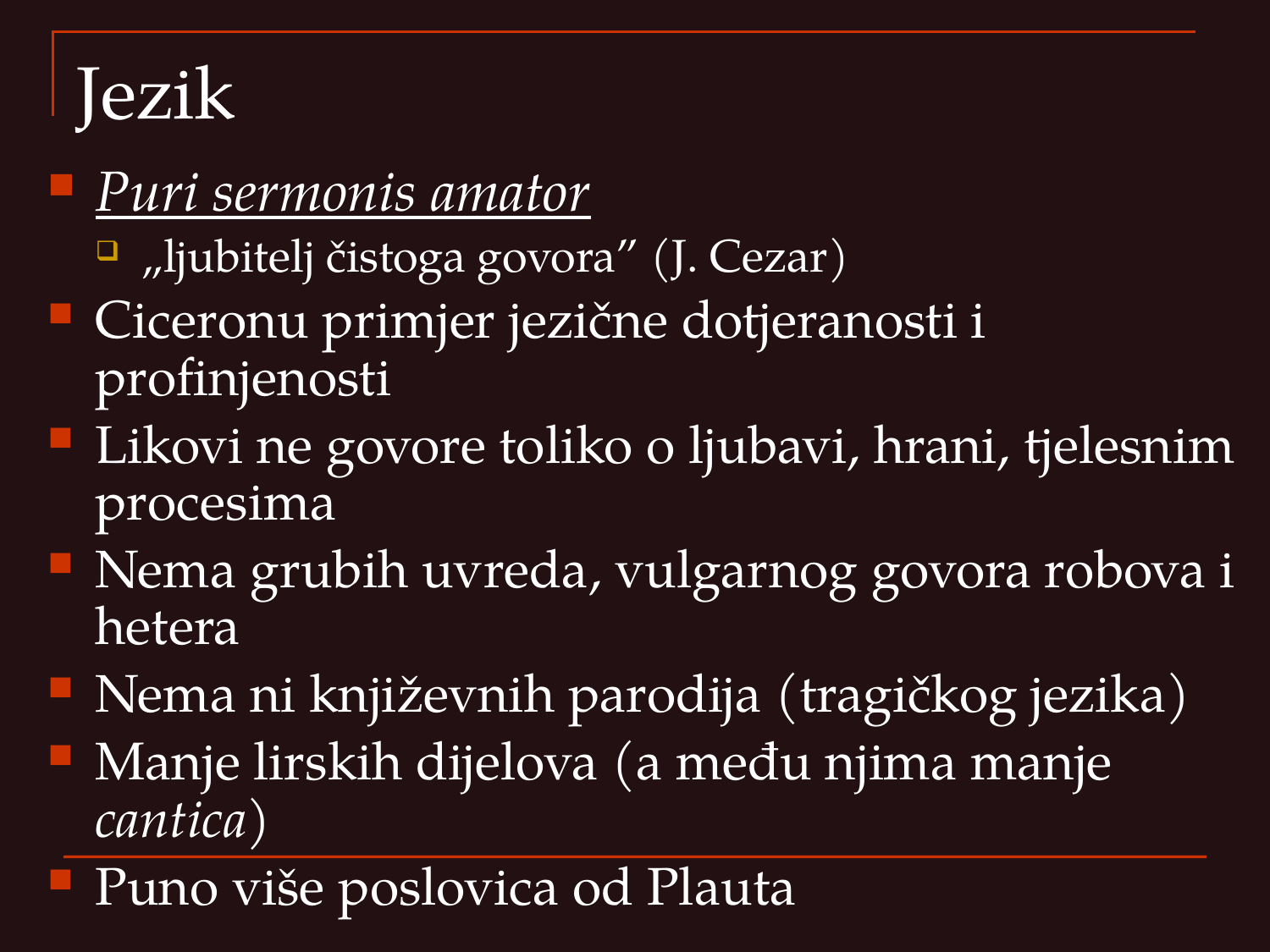

# Jezik
Puri sermonis amator
„ljubitelj čistoga govora” (J. Cezar)
Ciceronu primjer jezične dotjeranosti i profinjenosti
Likovi ne govore toliko o ljubavi, hrani, tjelesnim procesima
Nema grubih uvreda, vulgarnog govora robova i hetera
Nema ni književnih parodija (tragičkog jezika)
Manje lirskih dijelova (a među njima manje cantica)
Puno više poslovica od Plauta